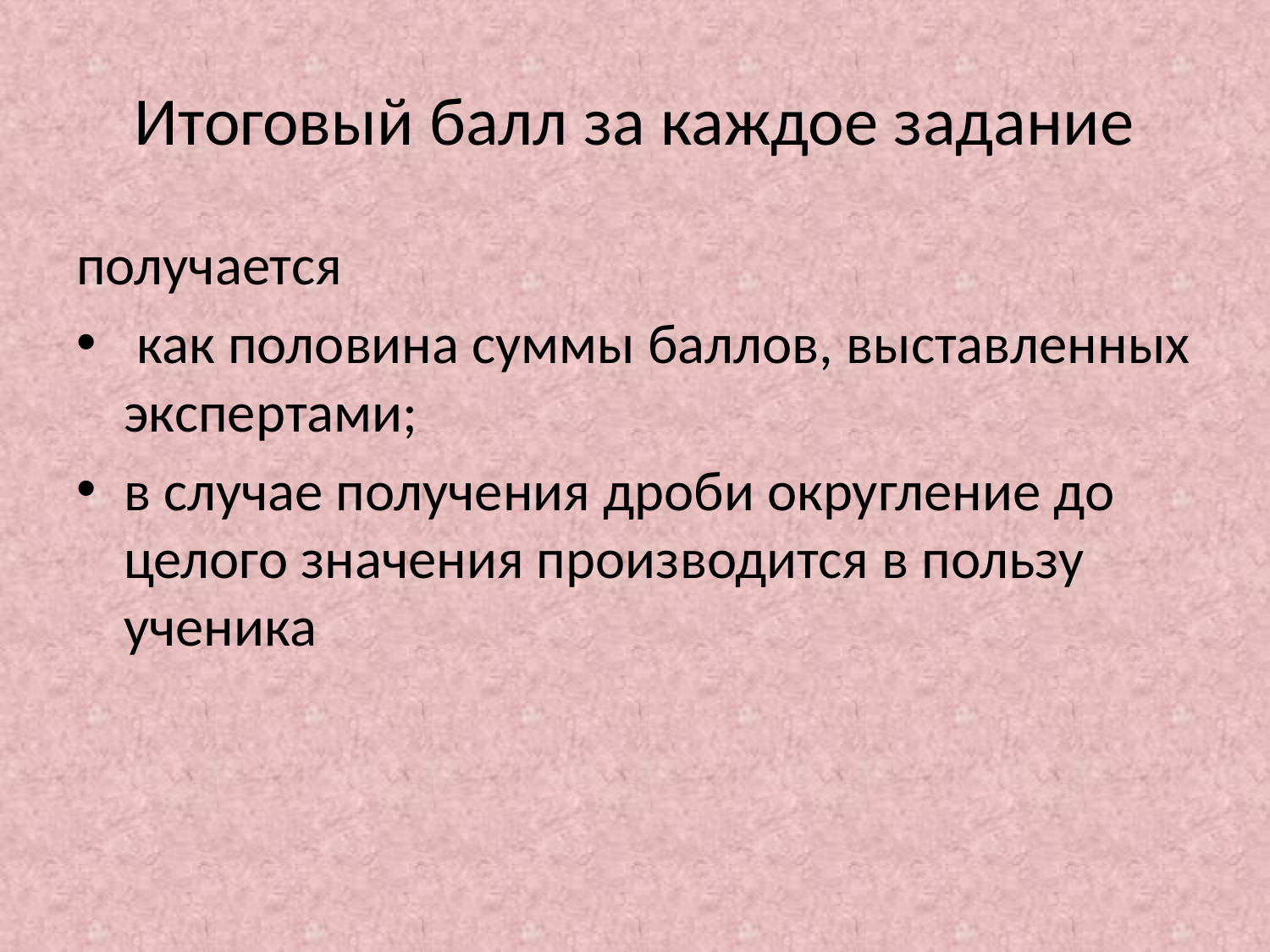

# Итоговый балл за каждое задание
получается
 как половина суммы баллов, выставленных экспертами;
в случае получения дроби округление до целого значения производится в пользу ученика